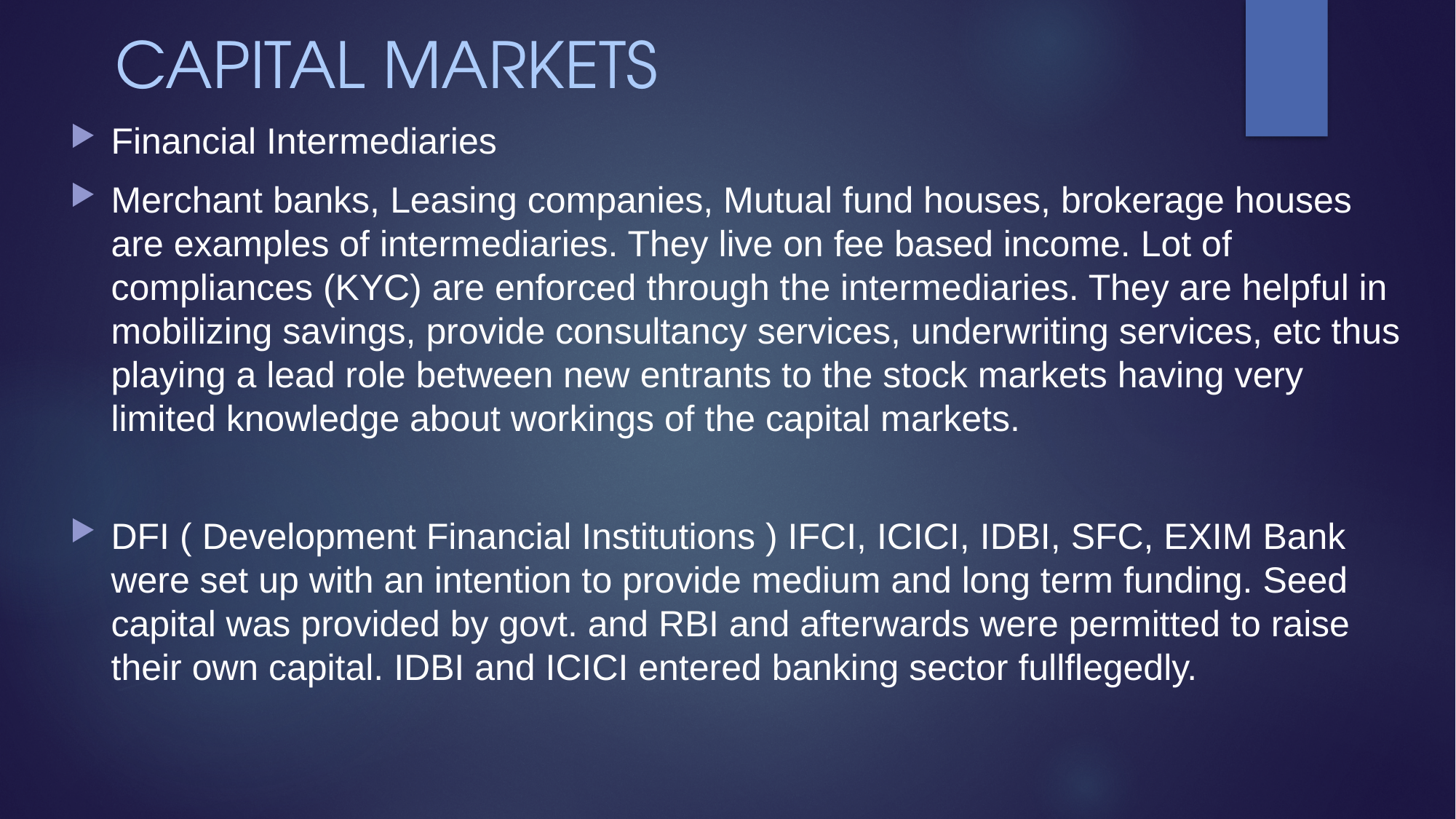

# CAPITAL MARKETS
Financial Intermediaries
Merchant banks, Leasing companies, Mutual fund houses, brokerage houses are examples of intermediaries. They live on fee based income. Lot of compliances (KYC) are enforced through the intermediaries. They are helpful in mobilizing savings, provide consultancy services, underwriting services, etc thus playing a lead role between new entrants to the stock markets having very limited knowledge about workings of the capital markets.

DFI ( Development Financial Institutions ) IFCI, ICICI, IDBI, SFC, EXIM Bank were set up with an intention to provide medium and long term funding. Seed capital was provided by govt. and RBI and afterwards were permitted to raise their own capital. IDBI and ICICI entered banking sector fullflegedly.